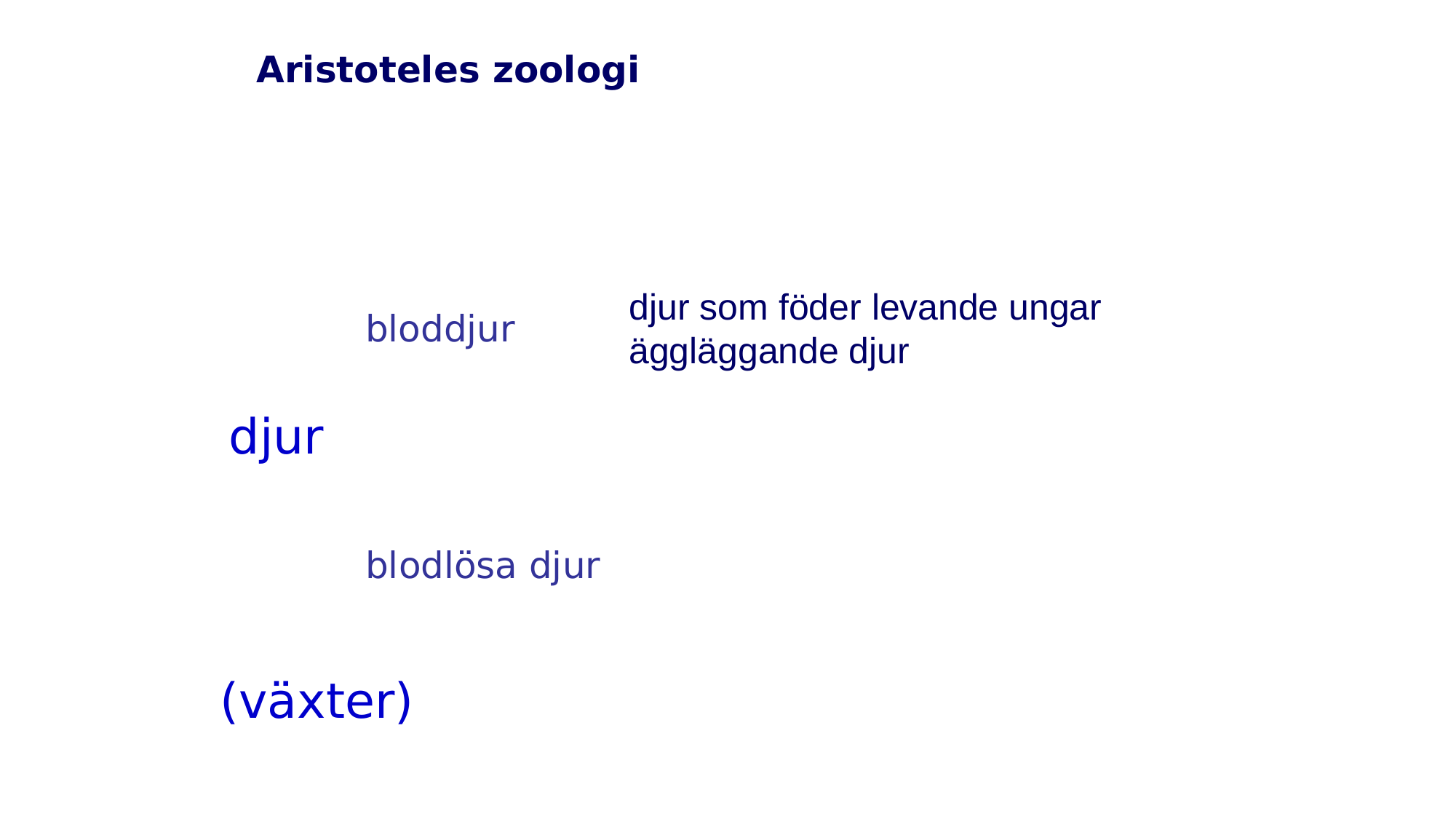

Aristoteles zoologi
djur som föder levande ungar
äggläggande djur
bloddjur
djur
blodlösa djur
(växter)